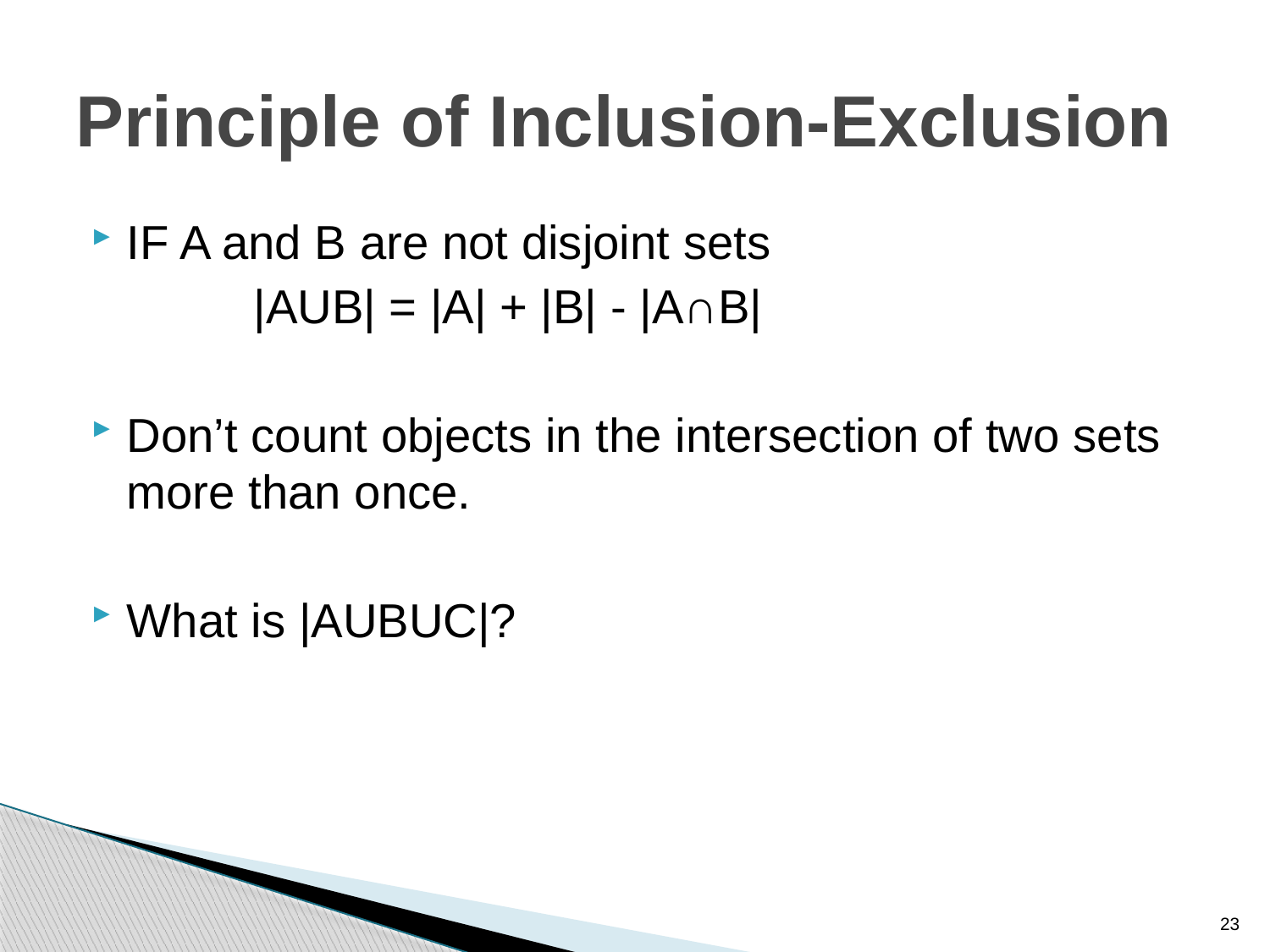

# Principle of Inclusion-Exclusion
IF A and B are not disjoint sets
		|AUB| = |A| + |B| - |A∩B|

Don’t count objects in the intersection of two sets more than once.

What is |AUBUC|?
23